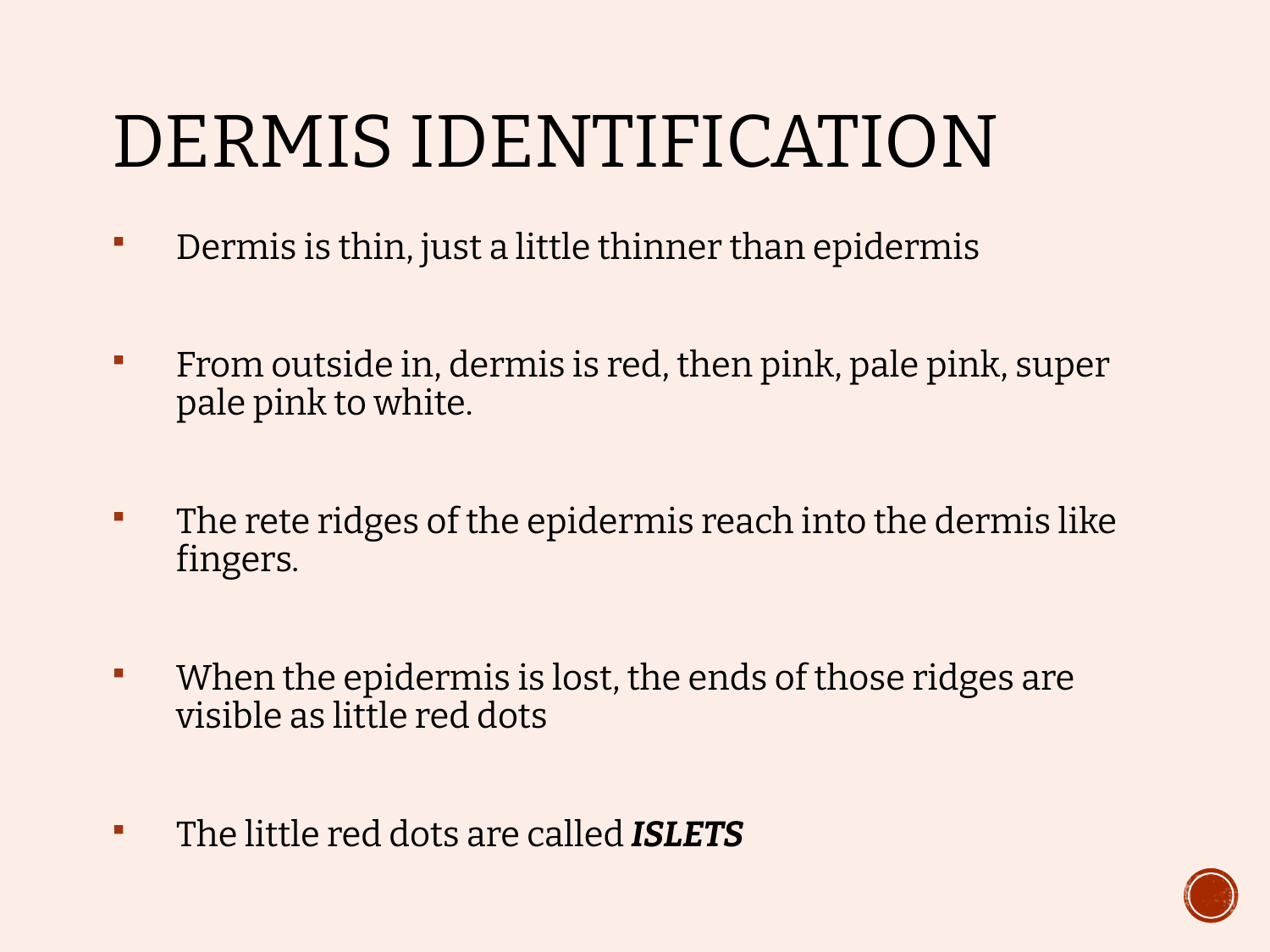

# Dermis Identification
Dermis is thin, just a little thinner than epidermis

From outside in, dermis is red, then pink, pale pink, super pale pink to white.

The rete ridges of the epidermis reach into the dermis like fingers.

When the epidermis is lost, the ends of those ridges are visible as little red dots

The little red dots are called ISLETS